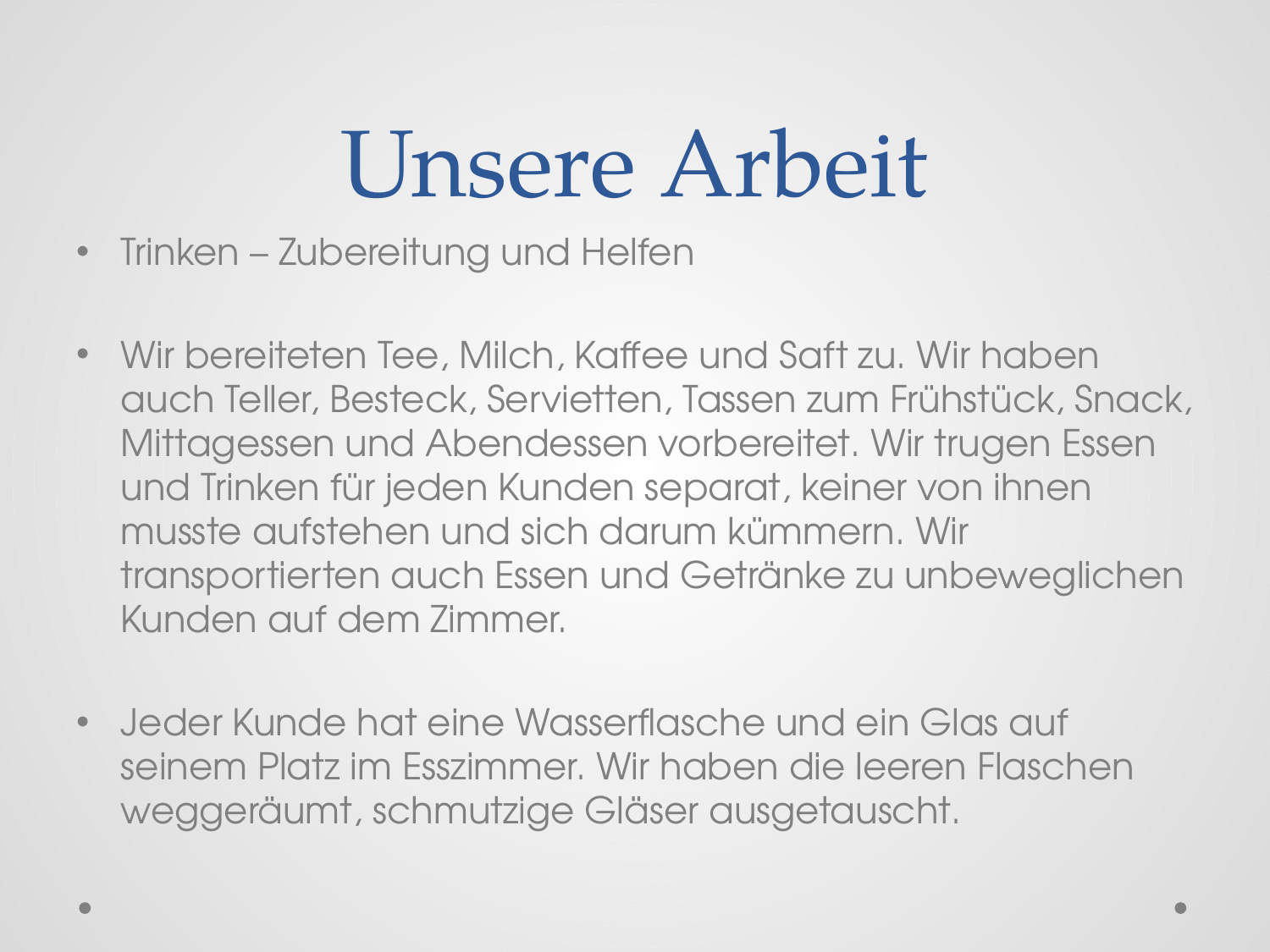

# Unsere Arbeit
Trinken – Zubereitung und Helfen

Wir bereiteten Tee, Milch, Kaffee und Saft zu. Wir haben auch Teller, Besteck, Servietten, Tassen zum Frühstück, Snack, Mittagessen und Abendessen vorbereitet. Wir trugen Essen und Trinken für jeden Kunden separat, keiner von ihnen musste aufstehen und sich darum kümmern. Wir transportierten auch Essen und Getränke zu unbeweglichen Kunden auf dem Zimmer.

Jeder Kunde hat eine Wasserflasche und ein Glas auf seinem Platz im Esszimmer. Wir haben die leeren Flaschen weggeräumt, schmutzige Gläser ausgetauscht.